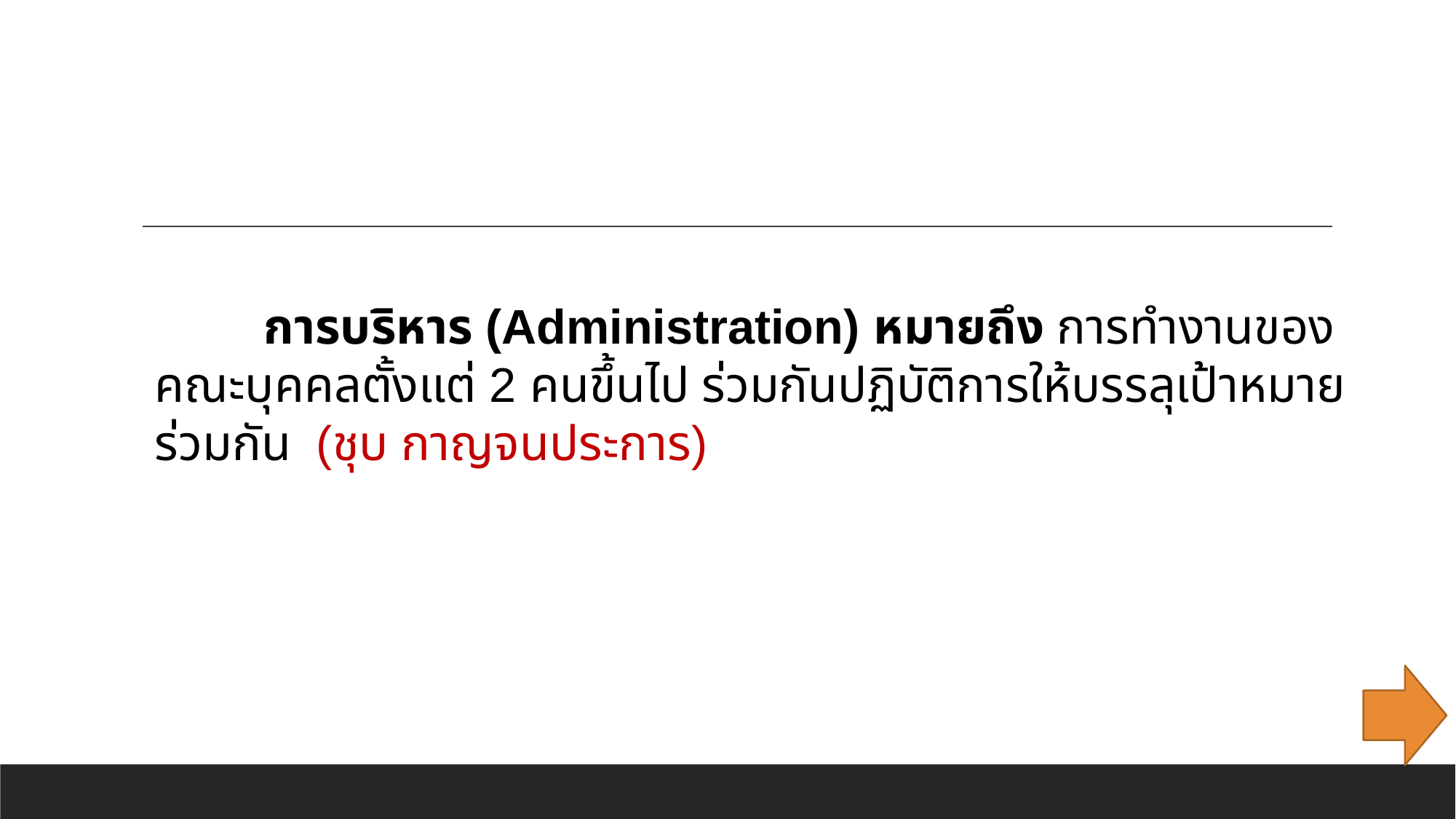

การบริหาร (Administration) หมายถึง การทำงานของคณะบุคคลตั้งแต่ 2 คนขึ้นไป ร่วมกันปฏิบัติการให้บรรลุเป้าหมายร่วมกัน  (ชุบ กาญจนประการ)